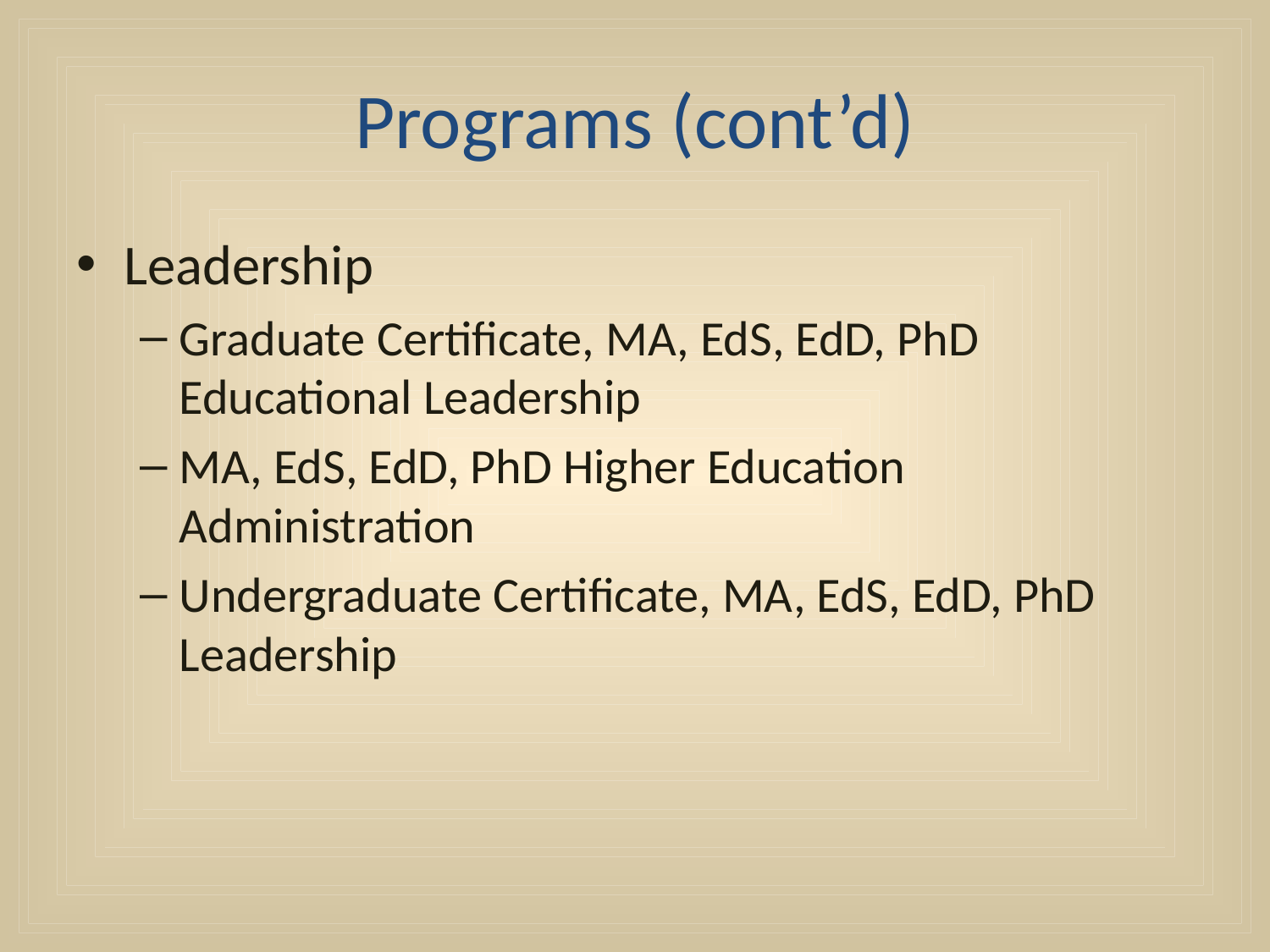

# Programs (cont’d)
Leadership
Graduate Certificate, MA, EdS, EdD, PhD Educational Leadership
MA, EdS, EdD, PhD Higher Education Administration
Undergraduate Certificate, MA, EdS, EdD, PhD Leadership